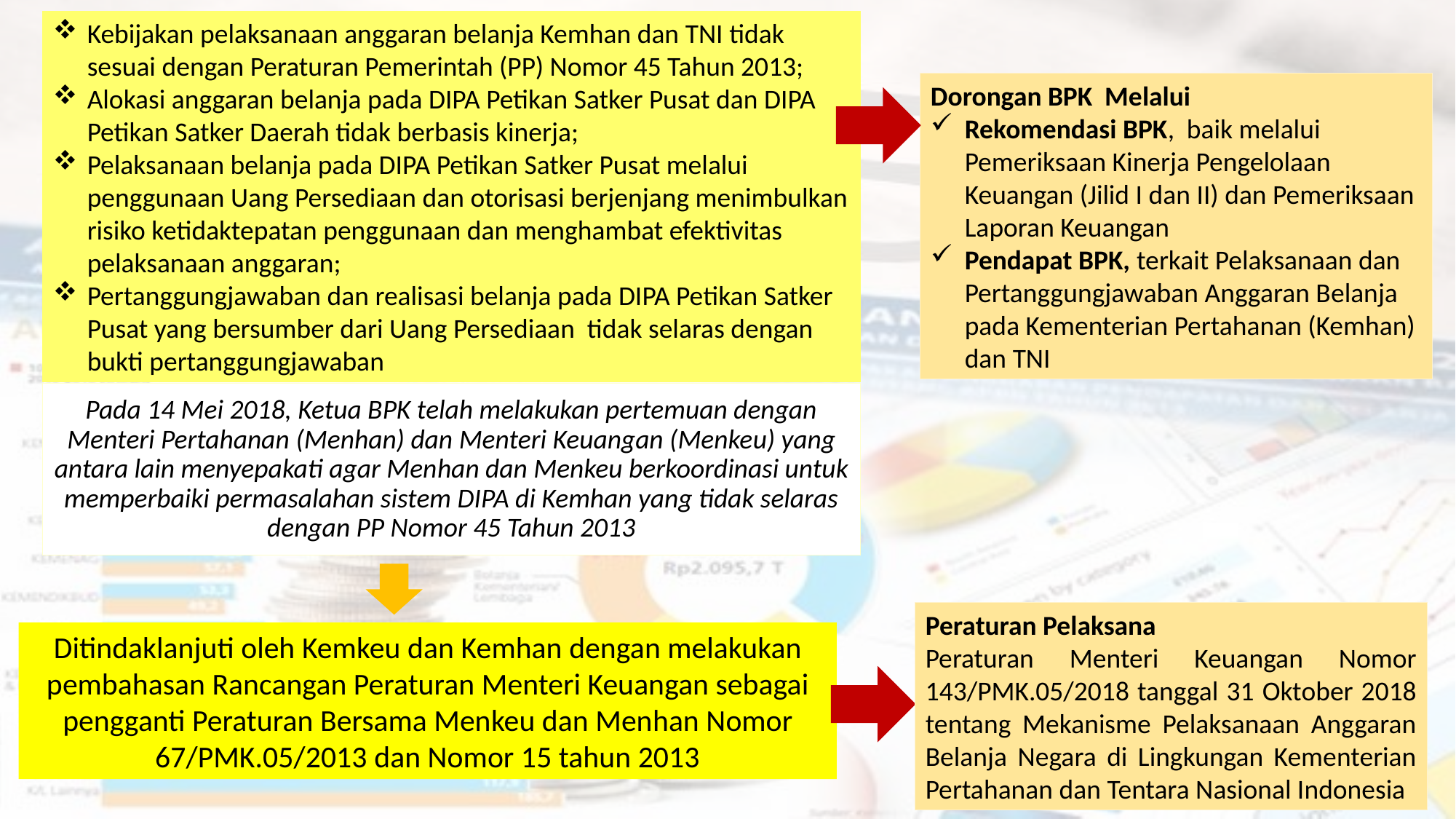

Kebijakan pelaksanaan anggaran belanja Kemhan dan TNI tidak sesuai dengan Peraturan Pemerintah (PP) Nomor 45 Tahun 2013;
Alokasi anggaran belanja pada DIPA Petikan Satker Pusat dan DIPA Petikan Satker Daerah tidak berbasis kinerja;
Pelaksanaan belanja pada DIPA Petikan Satker Pusat melalui penggunaan Uang Persediaan dan otorisasi berjenjang menimbulkan risiko ketidaktepatan penggunaan dan menghambat efektivitas pelaksanaan anggaran;
Pertanggungjawaban dan realisasi belanja pada DIPA Petikan Satker Pusat yang bersumber dari Uang Persediaan  tidak selaras dengan bukti pertanggungjawaban
Dorongan BPK  Melalui
Rekomendasi BPK,  baik melalui Pemeriksaan Kinerja Pengelolaan Keuangan (Jilid I dan II) dan Pemeriksaan Laporan Keuangan
Pendapat BPK, terkait Pelaksanaan dan Pertanggungjawaban Anggaran Belanja pada Kementerian Pertahanan (Kemhan) dan TNI

# Pada 14 Mei 2018, Ketua BPK telah melakukan pertemuan dengan Menteri Pertahanan (Menhan) dan Menteri Keuangan (Menkeu) yang antara lain menyepakati agar Menhan dan Menkeu berkoordinasi untuk memperbaiki permasalahan sistem DIPA di Kemhan yang tidak selaras dengan PP Nomor 45 Tahun 2013

Peraturan Pelaksana
Peraturan Menteri Keuangan Nomor 143/PMK.05/2018 tanggal 31 Oktober 2018 tentang Mekanisme Pelaksanaan Anggaran Belanja Negara di Lingkungan Kementerian Pertahanan dan Tentara Nasional Indonesia
Ditindaklanjuti oleh Kemkeu dan Kemhan dengan melakukan pembahasan Rancangan Peraturan Menteri Keuangan sebagai pengganti Peraturan Bersama Menkeu dan Menhan Nomor 67/PMK.05/2013 dan Nomor 15 tahun 2013